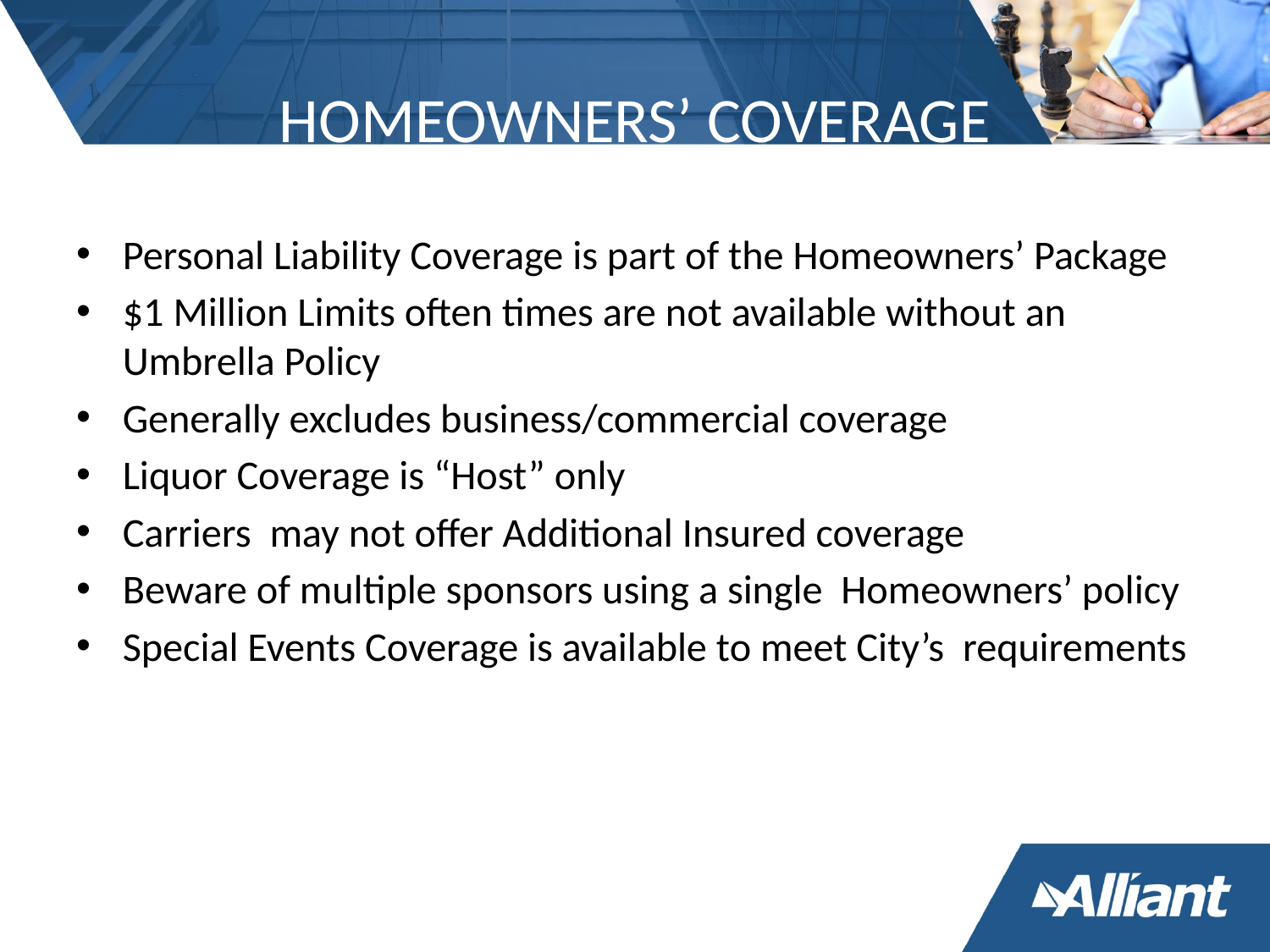

# HOMEOWNERS’ COVERAGE
Personal Liability Coverage is part of the Homeowners’ Package
$1 Million Limits often times are not available without an Umbrella Policy
Generally excludes business/commercial coverage
Liquor Coverage is “Host” only
Carriers  may not offer Additional Insured coverage
Beware of multiple sponsors using a single  Homeowners’ policy
Special Events Coverage is available to meet City’s  requirements